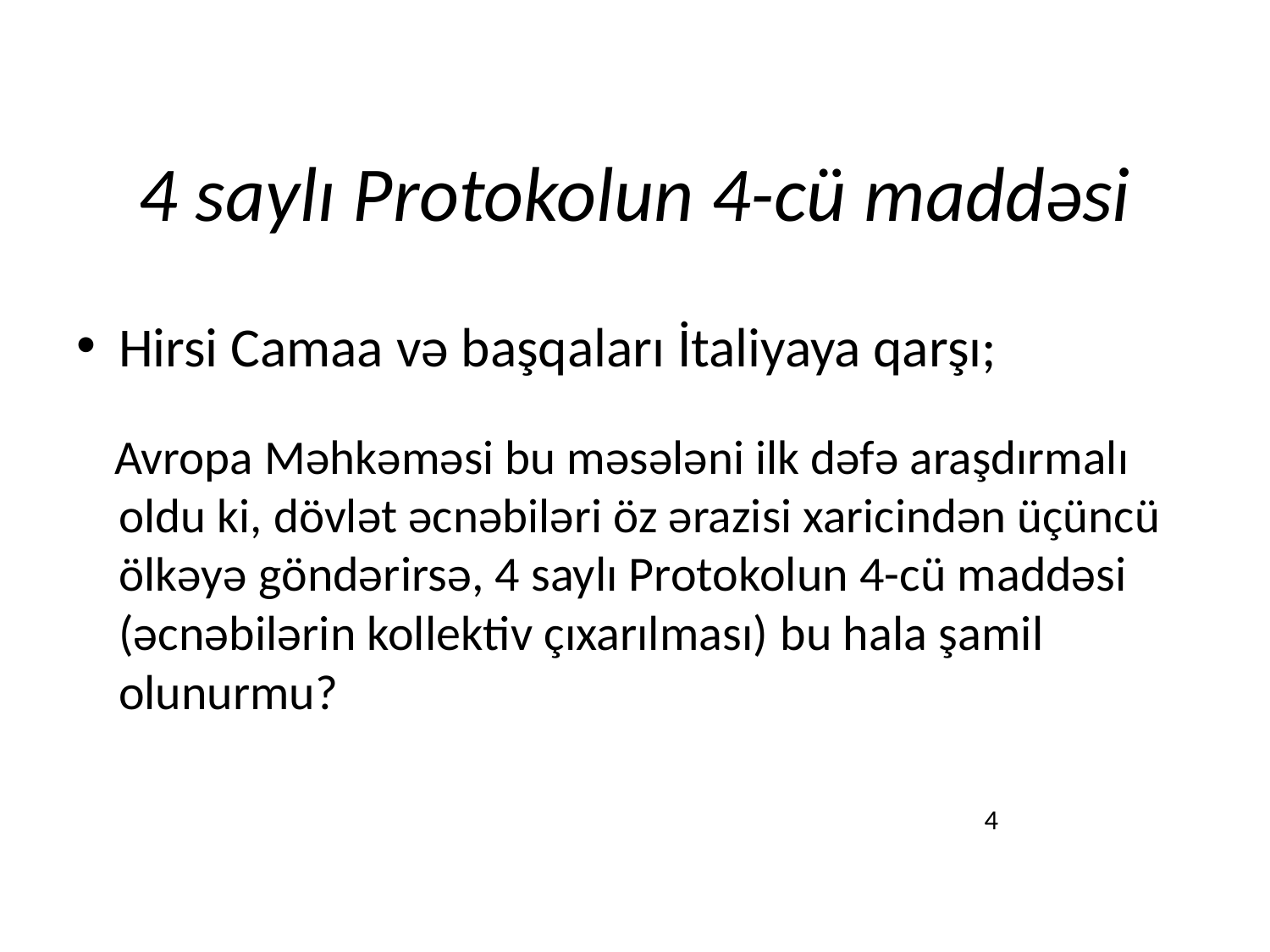

# 4 saylı Protokolun 4-cü maddəsi

Hirsi Camaa və başqaları İtaliyaya qarşı;

      Avropa Məhkəməsi bu məsələni ilk dəfə araşdırmalı oldu ki, dövlət əcnəbiləri öz ərazisi xaricindən üçüncü ölkəyə göndərirsə, 4 saylı Protokolun 4-cü maddəsi (əcnəbilərin kollektiv çıxarılması) bu hala şamil olunurmu?

                                                                                                                                               4